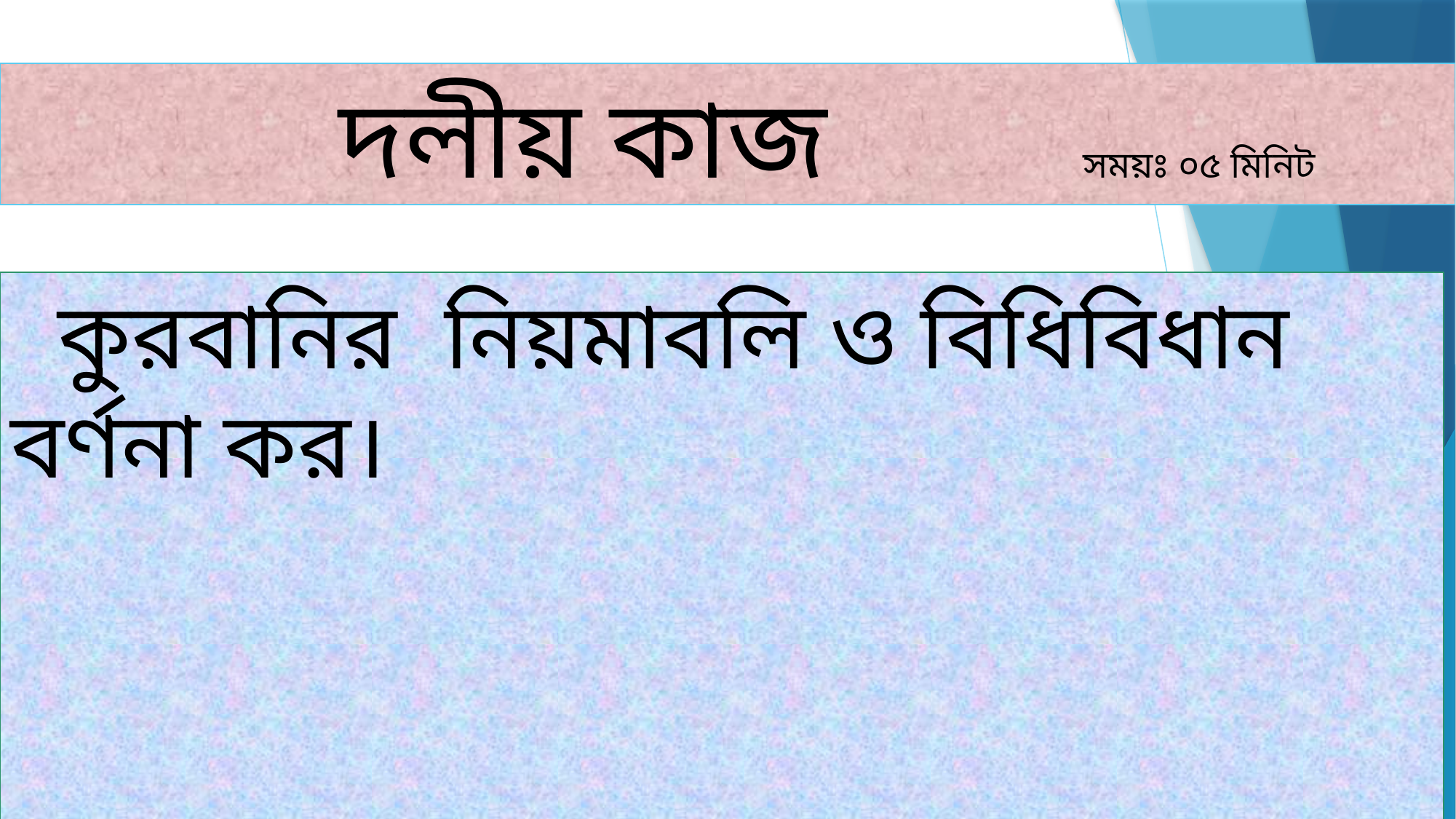

দলীয় কাজ         সময়ঃ ০৫ মিনিট
  কুরবানির  নিয়মাবলি ও বিধিবিধান বর্ণনা কর।